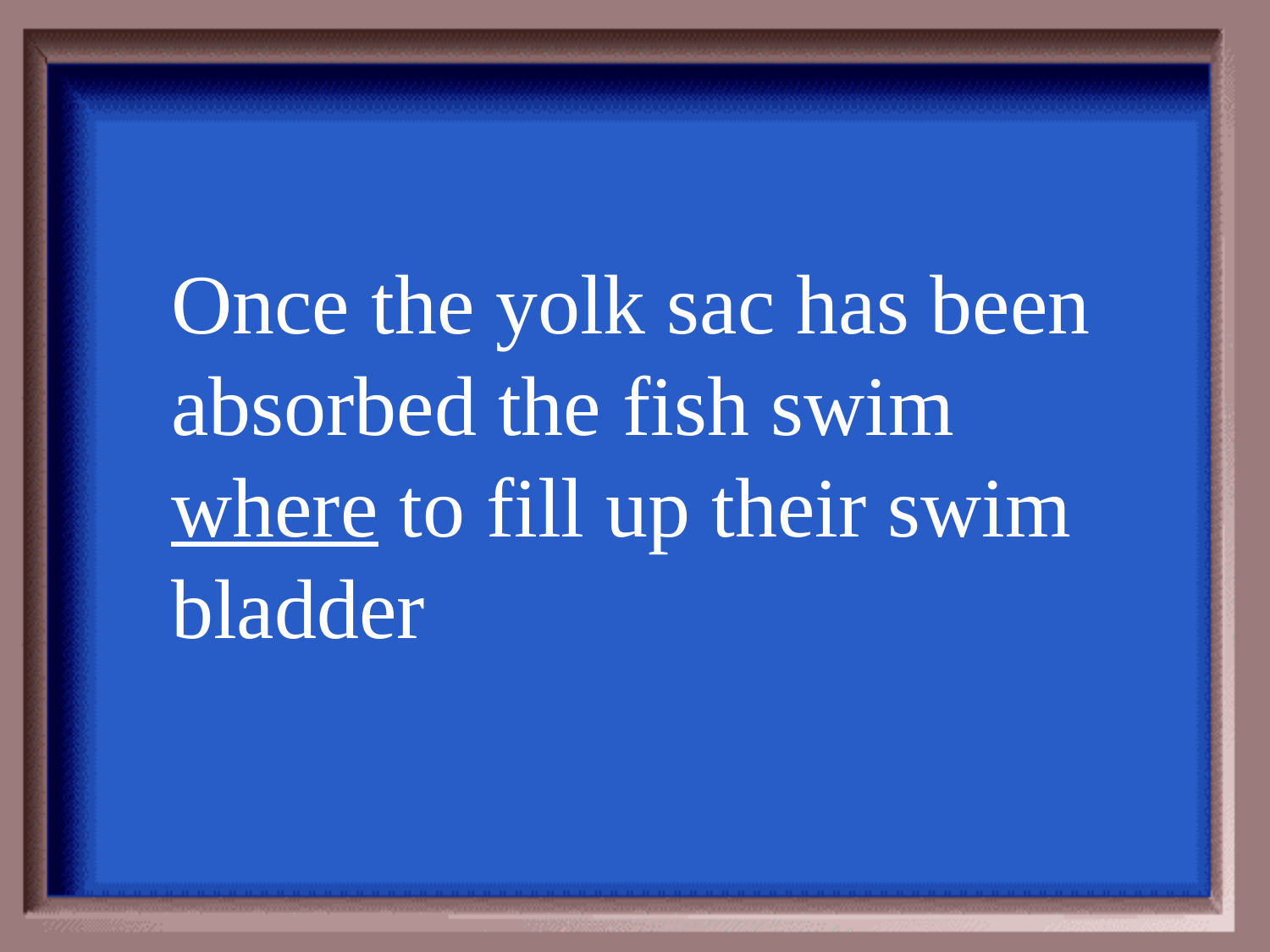

Once the yolk sac has been absorbed the fish swim where to fill up their swim bladder